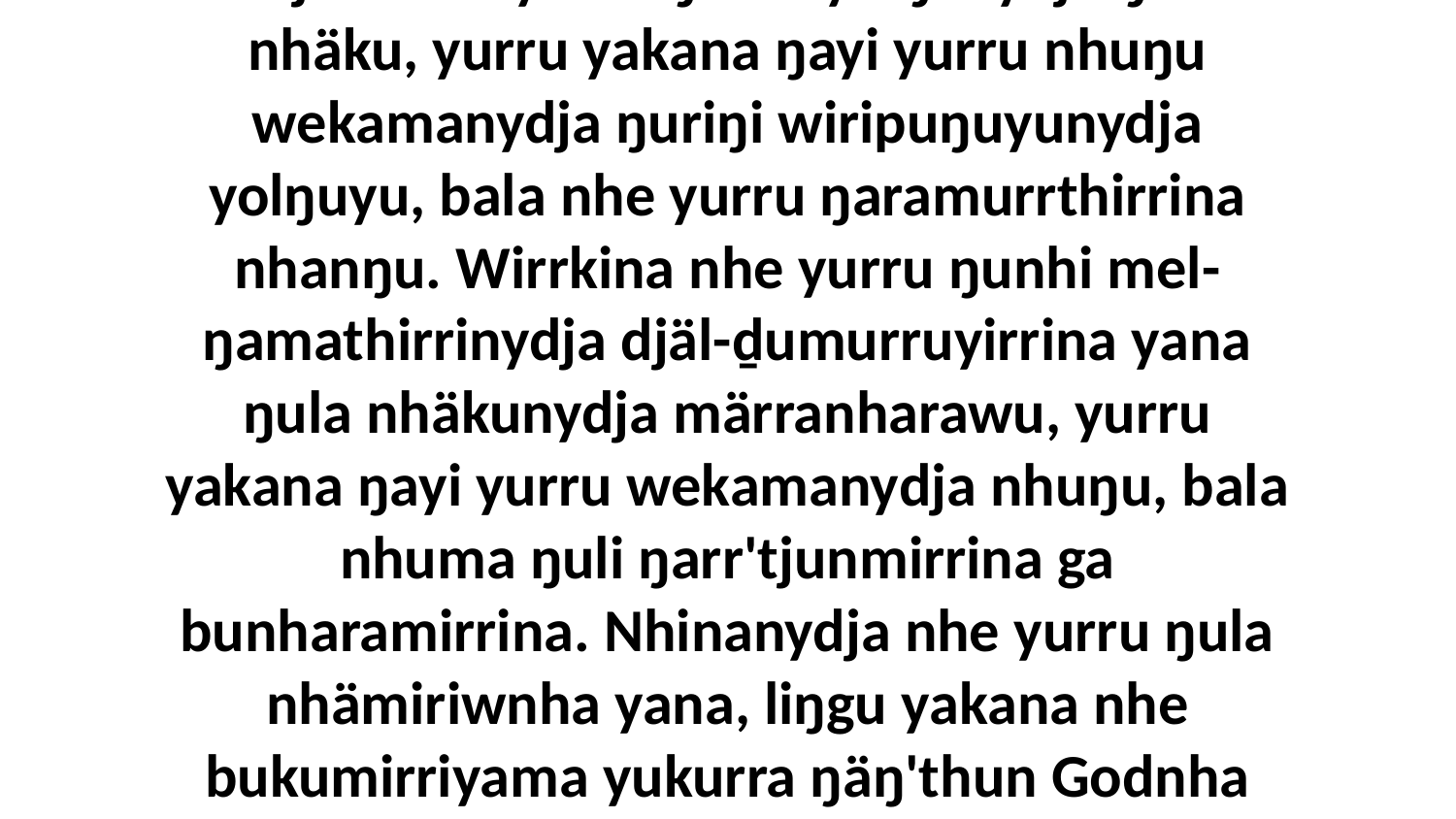

2 Djäl warray nhe ŋunhi yulŋunydja ŋula nhäku, yurru yakana ŋayi yurru nhuŋu wekamanydja ŋuriŋi wiripuŋuyunydja yolŋuyu, bala nhe yurru ŋaramurrthirrina nhanŋu. Wirrkina nhe yurru ŋunhi mel-ŋamathirrinydja djäl-ḏumurruyirrina yana ŋula nhäkunydja märranharawu, yurru yakana ŋayi yurru wekamanydja nhuŋu, bala nhuma ŋuli ŋarr'tjunmirrina ga bunharamirrina. Nhinanydja nhe yurru ŋula nhämiriwnha yana, liŋgu yakana nhe bukumirriyama yukurra ŋäŋ'thun Godnha ŋula nhäkunydja.